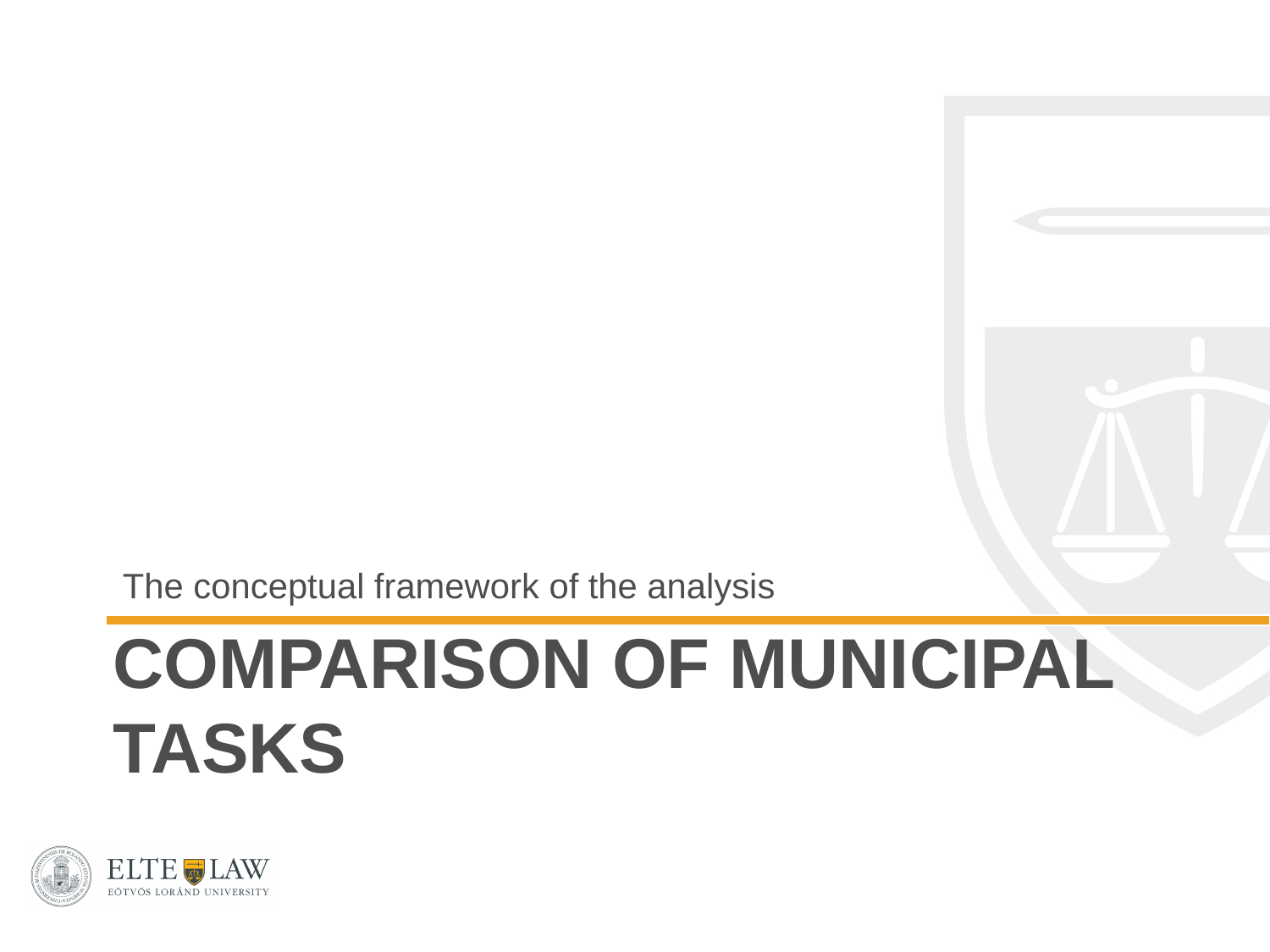

The conceptual framework of the analysis
# Comparison of municipal tasks